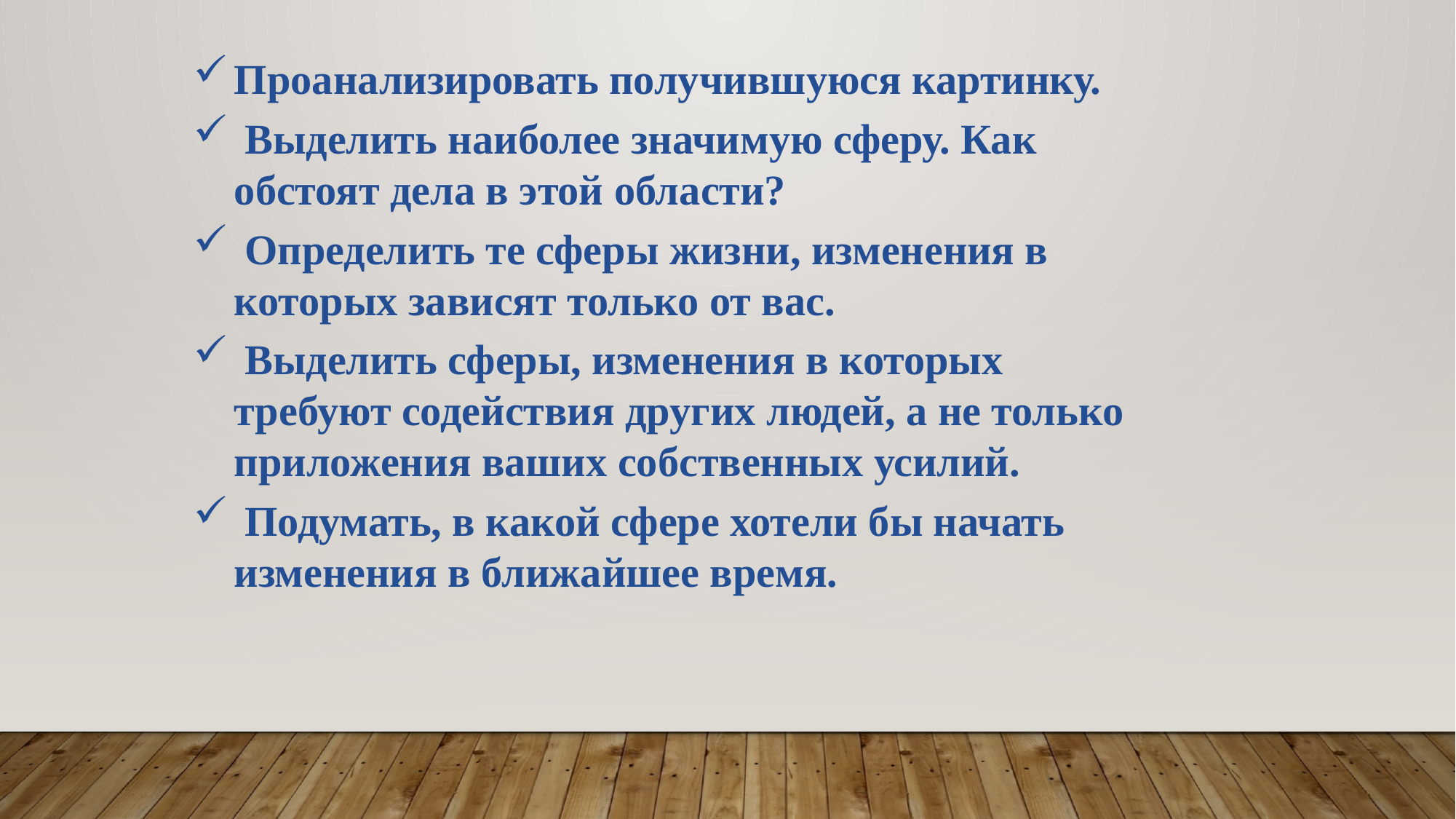

Проанализировать получившуюся картинку.
 Выделить наиболее значимую сферу. Как обстоят дела в этой области?
 Определить те сферы жизни, изменения в которых зависят только от вас.
 Выделить сферы, изменения в которых требуют содействия других людей, а не только приложения ваших собственных усилий.
 Подумать, в какой сфере хотели бы начать изменения в ближайшее время.